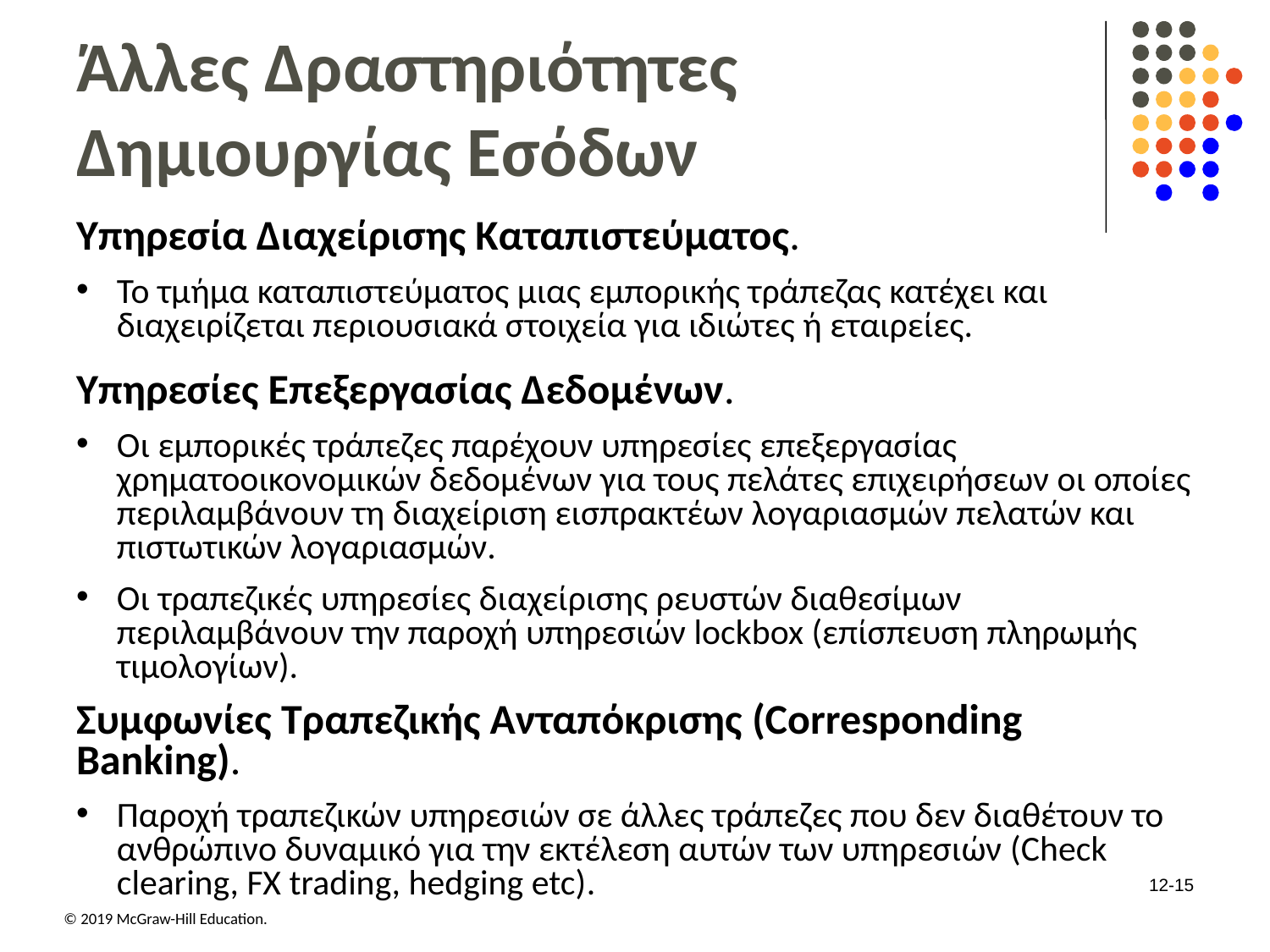

# Άλλες Δραστηριότητες Δημιουργίας Εσόδων
Υπηρεσία Διαχείρισης Καταπιστεύματος.
Το τμήμα καταπιστεύματος μιας εμπορικής τράπεζας κατέχει και διαχειρίζεται περιουσιακά στοιχεία για ιδιώτες ή εταιρείες.
Υπηρεσίες Επεξεργασίας Δεδομένων.
Οι εμπορικές τράπεζες παρέχουν υπηρεσίες επεξεργασίας χρηματοοικονομικών δεδομένων για τους πελάτες επιχειρήσεων οι οποίες περιλαμβάνουν τη διαχείριση εισπρακτέων λογαριασμών πελατών και πιστωτικών λογαριασμών.
Οι τραπεζικές υπηρεσίες διαχείρισης ρευστών διαθεσίμων περιλαμβάνουν την παροχή υπηρεσιών lockbox (επίσπευση πληρωμής τιμολογίων).
Συμφωνίες Τραπεζικής Ανταπόκρισης (Corresponding Banking).
Παροχή τραπεζικών υπηρεσιών σε άλλες τράπεζες που δεν διαθέτουν το ανθρώπινο δυναμικό για την εκτέλεση αυτών των υπηρεσιών (Check clearing, FX trading, hedging etc).
12-15